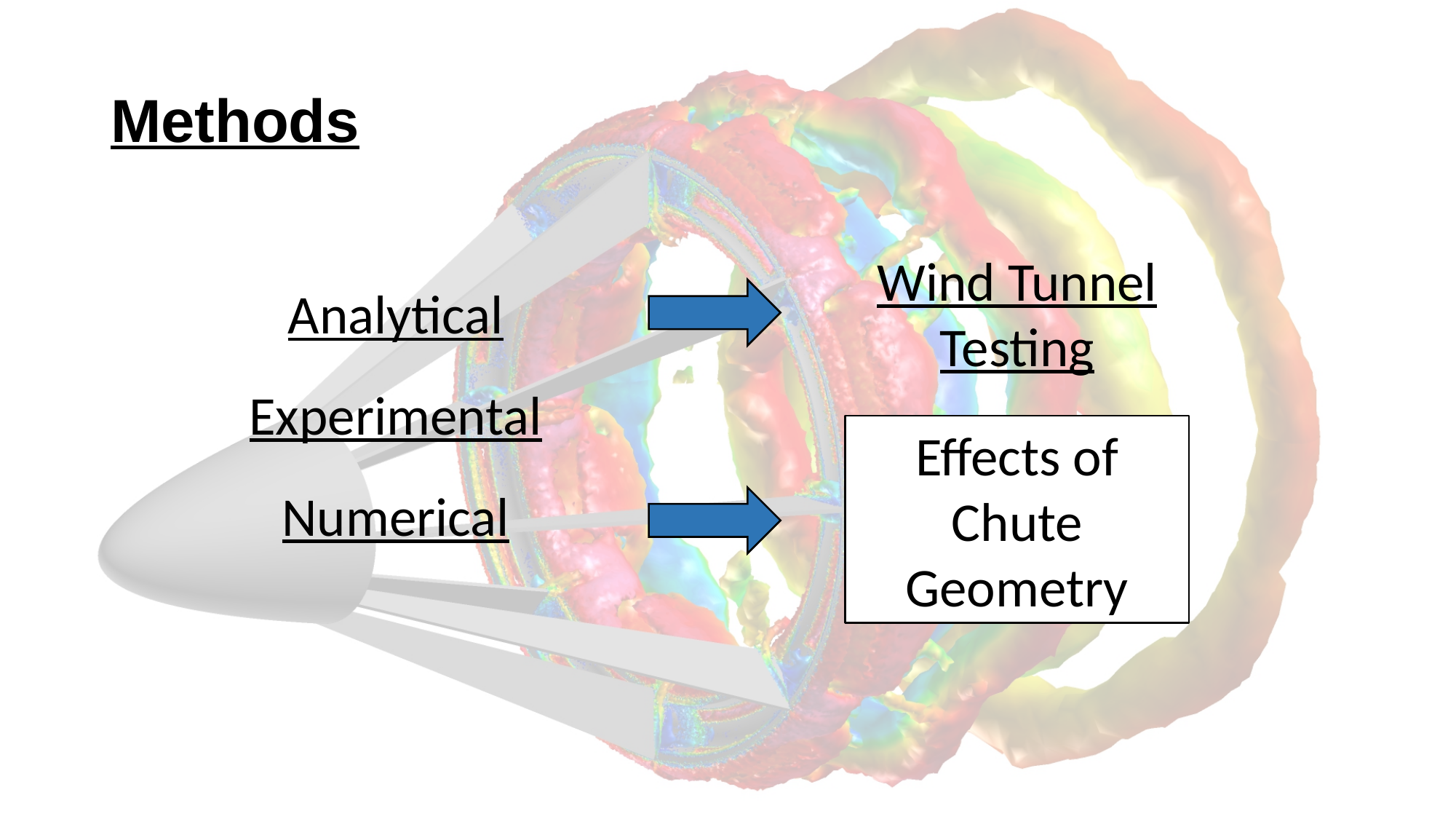

# Methods
Wind Tunnel Testing

Analytical
Experimental
Effects of Chute Geometry

Numerical
CFD